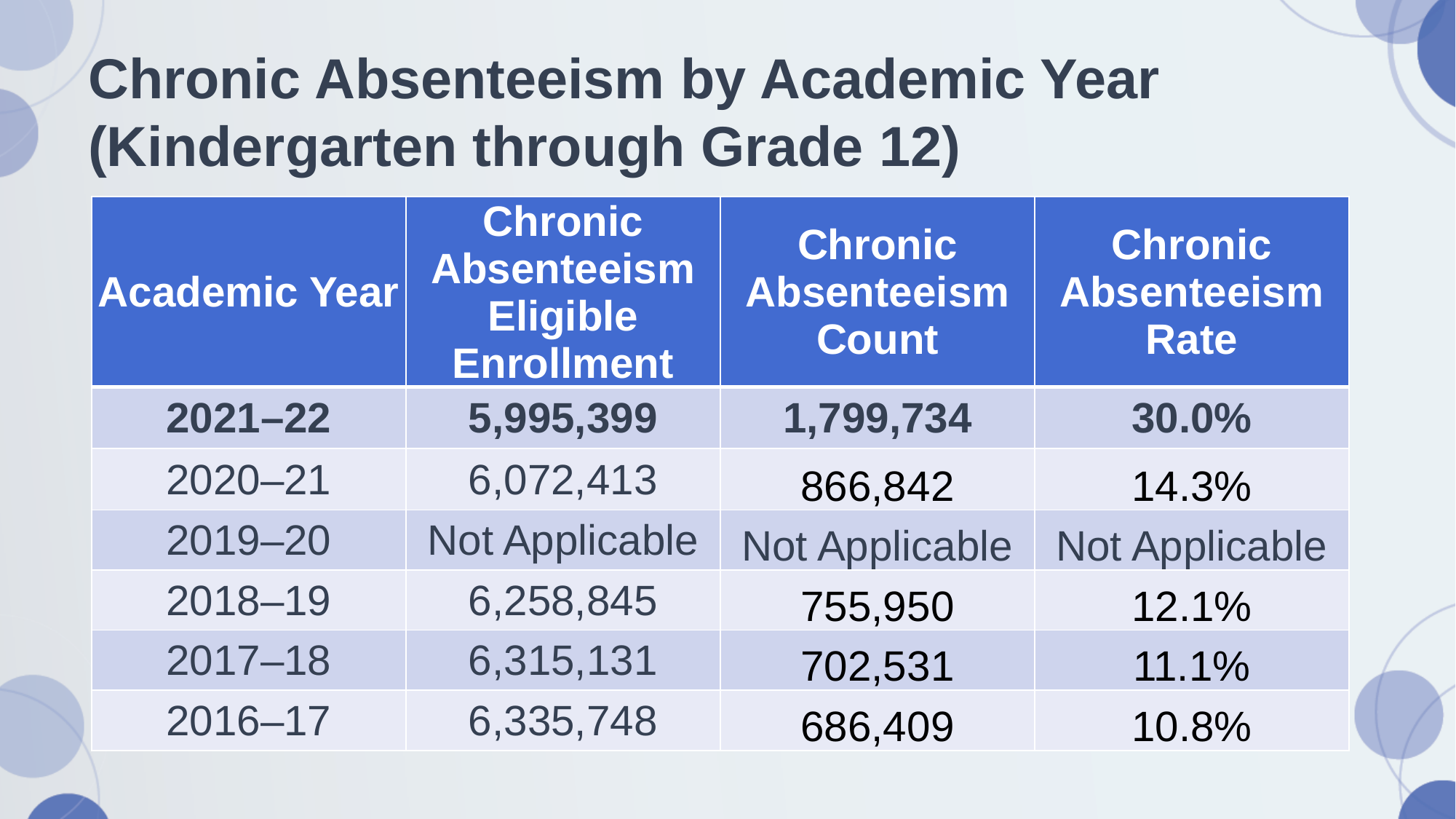

# Chronic Absenteeism by Academic Year (Kindergarten through Grade 12)
| Academic Year | Chronic Absenteeism Eligible Enrollment | Chronic Absenteeism Count | Chronic Absenteeism Rate |
| --- | --- | --- | --- |
| 2021–22 | 5,995,399 | 1,799,734 | 30.0% |
| 2020–21 | 6,072,413 | 866,842 | 14.3% |
| 2019–20 | Not Applicable | Not Applicable | Not Applicable |
| 2018–19 | 6,258,845 | 755,950 | 12.1% |
| 2017–18 | 6,315,131 | 702,531 | 11.1% |
| 2016–17 | 6,335,748 | 686,409 | 10.8% |